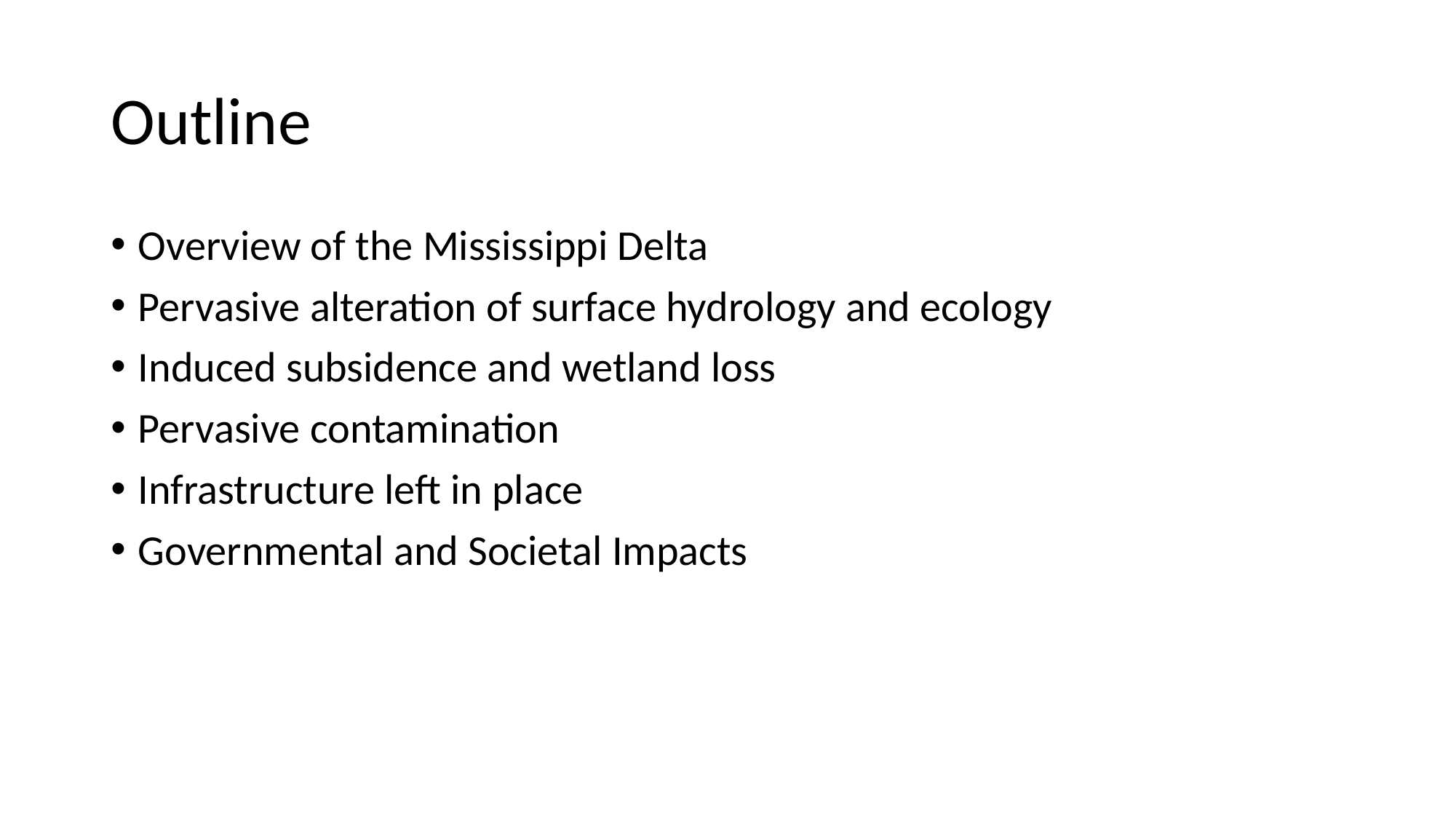

# Outline
Overview of the Mississippi Delta
Pervasive alteration of surface hydrology and ecology
Induced subsidence and wetland loss
Pervasive contamination
Infrastructure left in place
Governmental and Societal Impacts